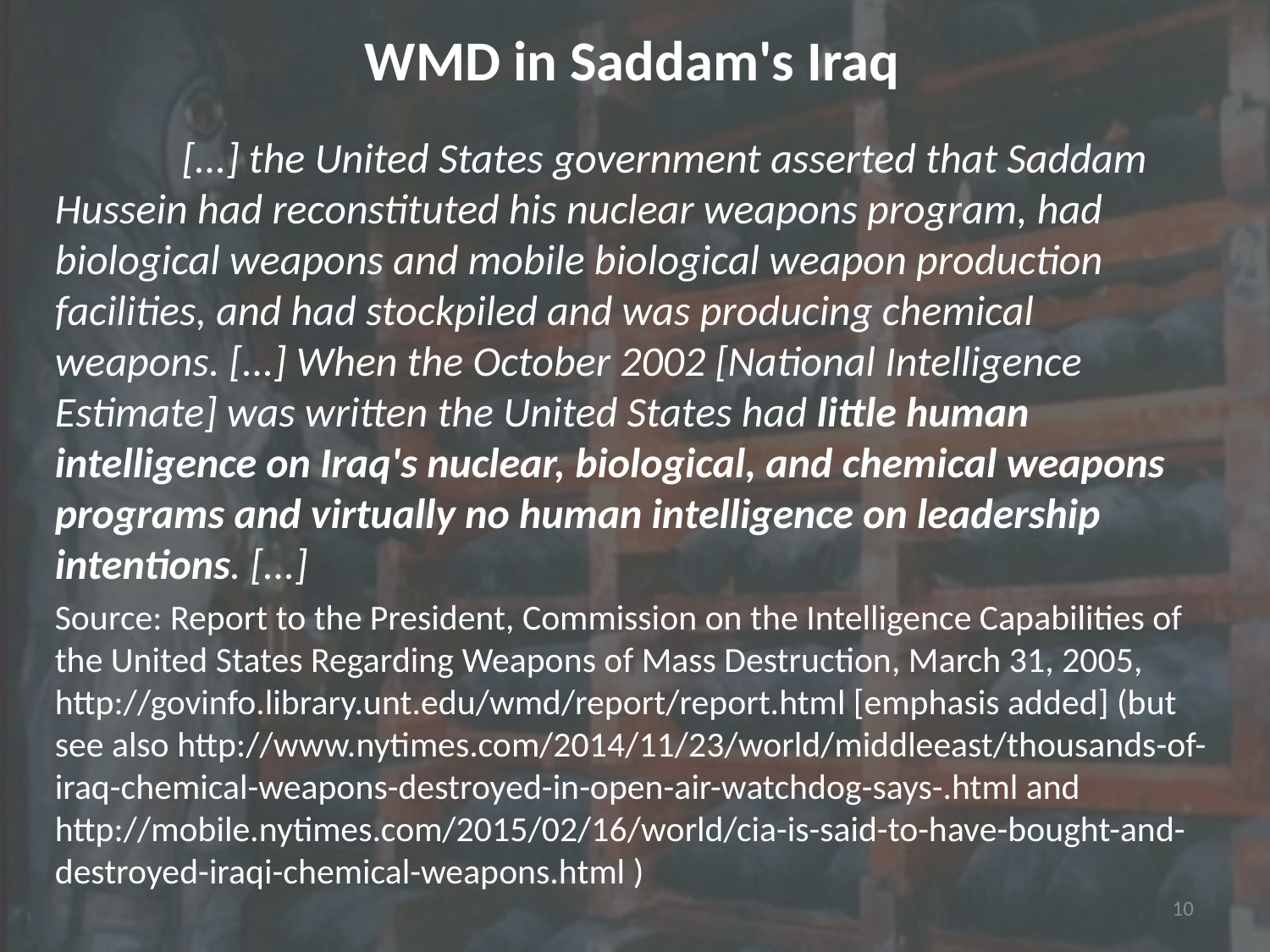

# WMD in Saddam's Iraq
	[...] the United States government asserted that Saddam Hussein had reconstituted his nuclear weapons program, had biological weapons and mobile biological weapon production facilities, and had stockpiled and was producing chemical
weapons. [...] When the October 2002 [National Intelligence Estimate] was written the United States had little human intelligence on Iraq's nuclear, biological, and chemical weapons programs and virtually no human intelligence on leadership intentions. [...]
Source: Report to the President, Commission on the Intelligence Capabilities of the United States Regarding Weapons of Mass Destruction, March 31, 2005, http://govinfo.library.unt.edu/wmd/report/report.html [emphasis added] (but see also http://www.nytimes.com/2014/11/23/world/middleeast/thousands-of-iraq-chemical-weapons-destroyed-in-open-air-watchdog-says-.html and
http://mobile.nytimes.com/2015/02/16/world/cia-is-said-to-have-bought-and-destroyed-iraqi-chemical-weapons.html )
10